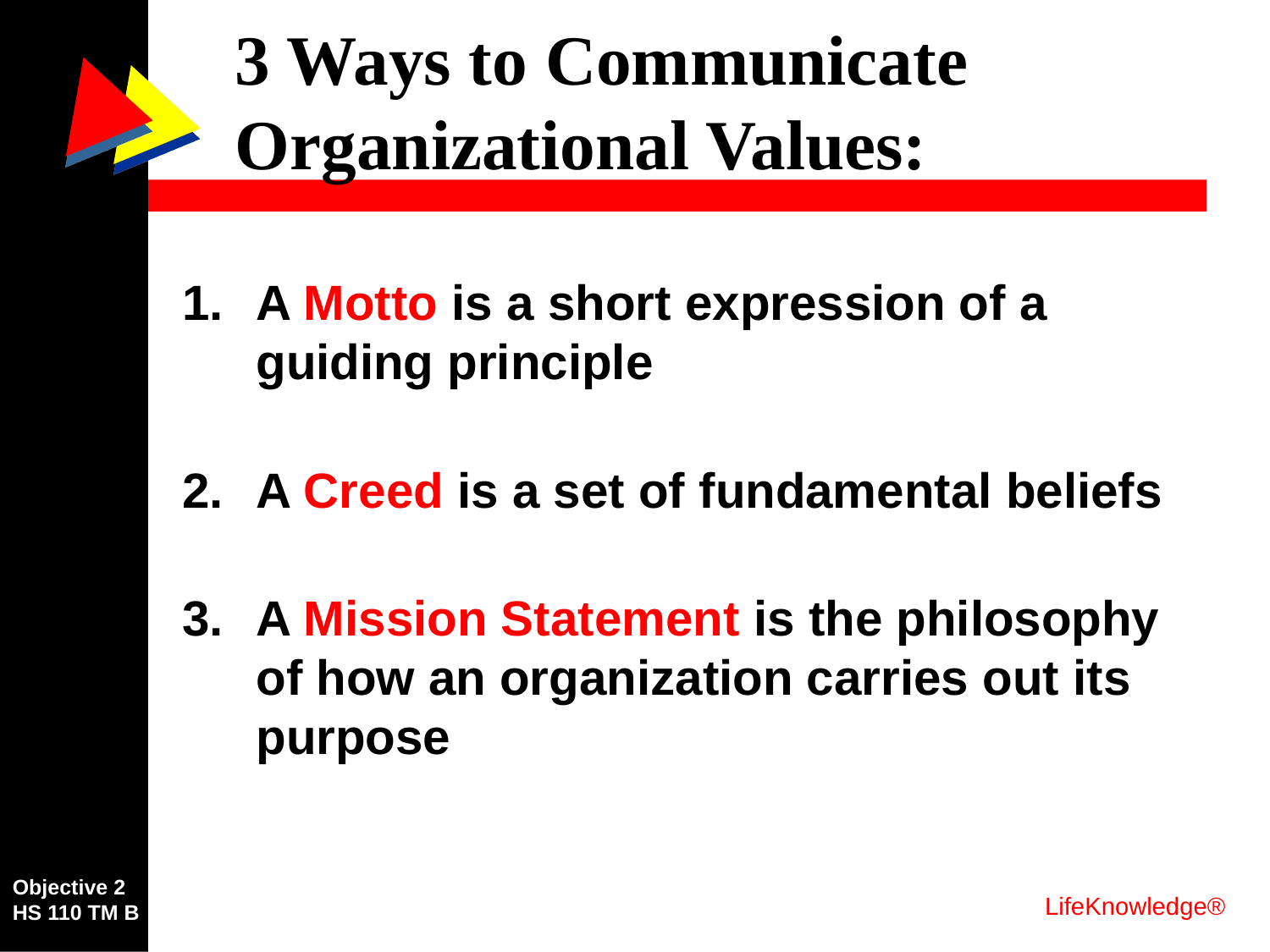

# 3 Ways to Communicate Organizational Values:
A Motto is a short expression of a guiding principle
A Creed is a set of fundamental beliefs
A Mission Statement is the philosophy of how an organization carries out its purpose
Objective 2
HS 110 TM B
LifeKnowledge®